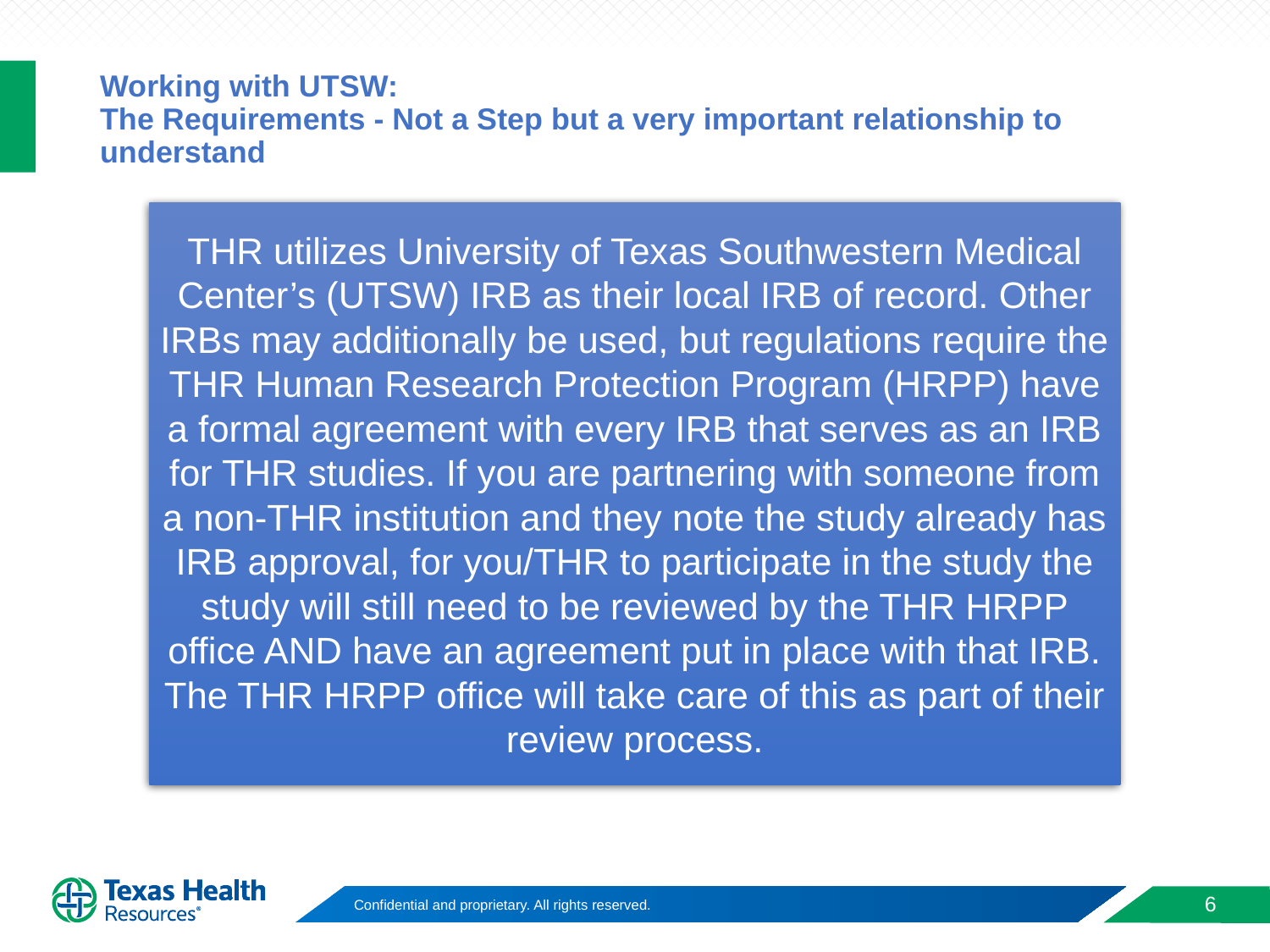

# Working with UTSW: The Requirements - Not a Step but a very important relationship to understand
THR utilizes University of Texas Southwestern Medical Center’s (UTSW) IRB as their local IRB of record. Other IRBs may additionally be used, but regulations require the THR Human Research Protection Program (HRPP) have a formal agreement with every IRB that serves as an IRB for THR studies. If you are partnering with someone from a non-THR institution and they note the study already has IRB approval, for you/THR to participate in the study the study will still need to be reviewed by the THR HRPP office AND have an agreement put in place with that IRB. The THR HRPP office will take care of this as part of their review process.
6